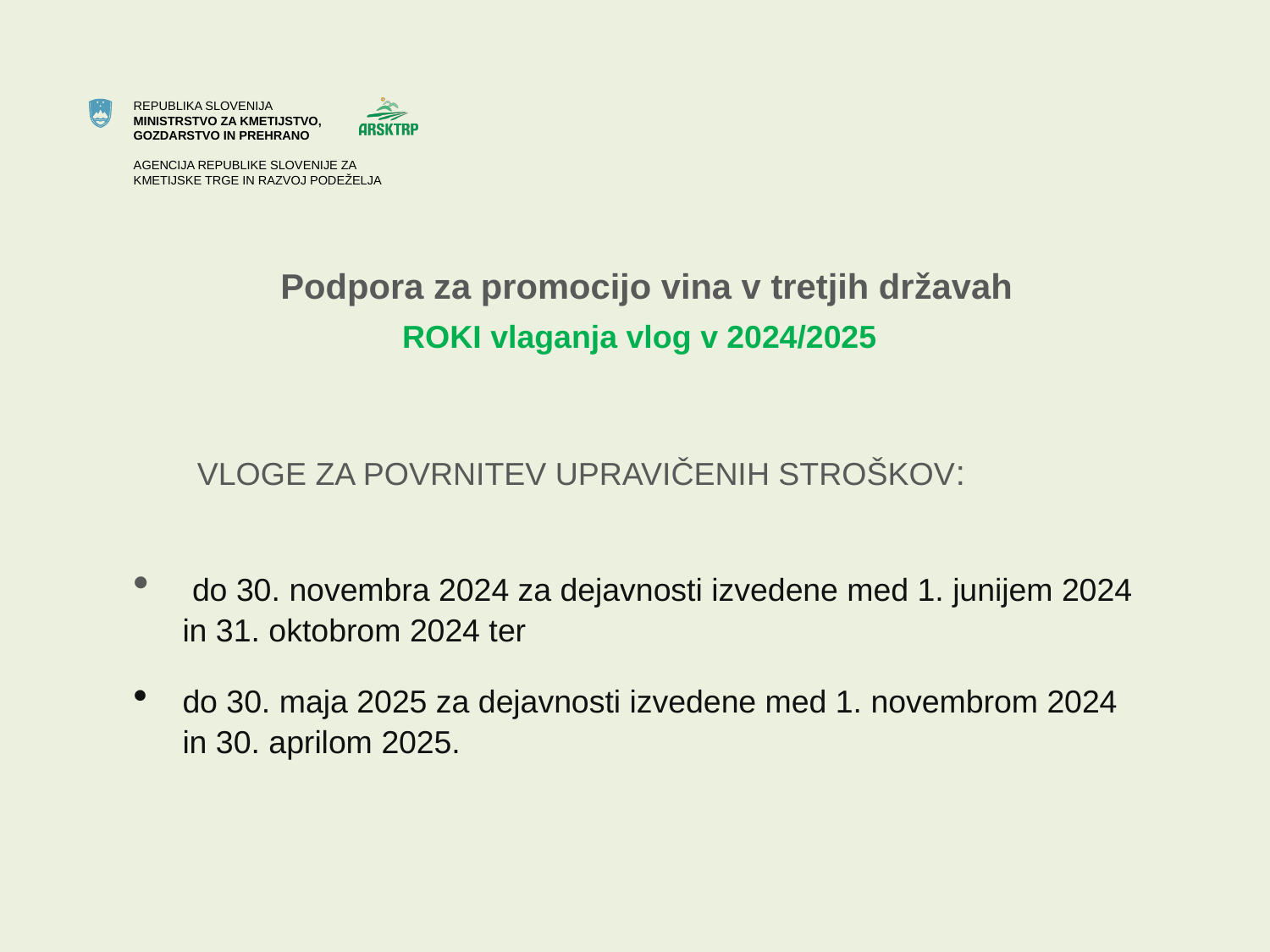

# Podpora za promocijo vina v tretjih državah ROKI vlaganja vlog v 2024/2025
       VLOGE ZA POVRNITEV UPRAVIČENIH STROŠKOV:

 do 30. novembra 2024 za dejavnosti izvedene med 1. junijem 2024 in 31. oktobrom 2024 ter
do 30. maja 2025 za dejavnosti izvedene med 1. novembrom 2024 in 30. aprilom 2025.